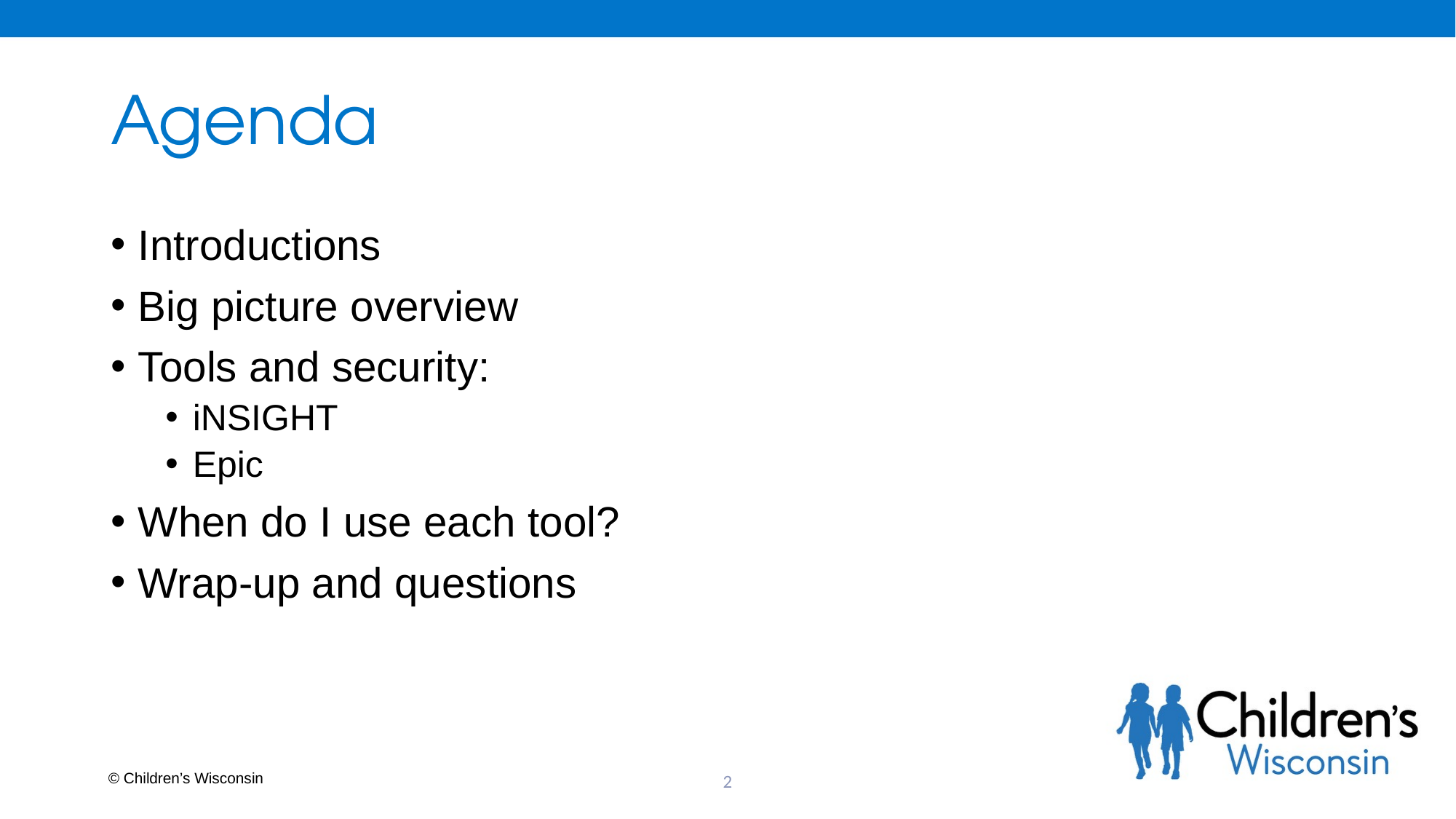

# Agenda
Introductions
Big picture overview
Tools and security:
iNSIGHT
Epic
When do I use each tool?
Wrap-up and questions
2